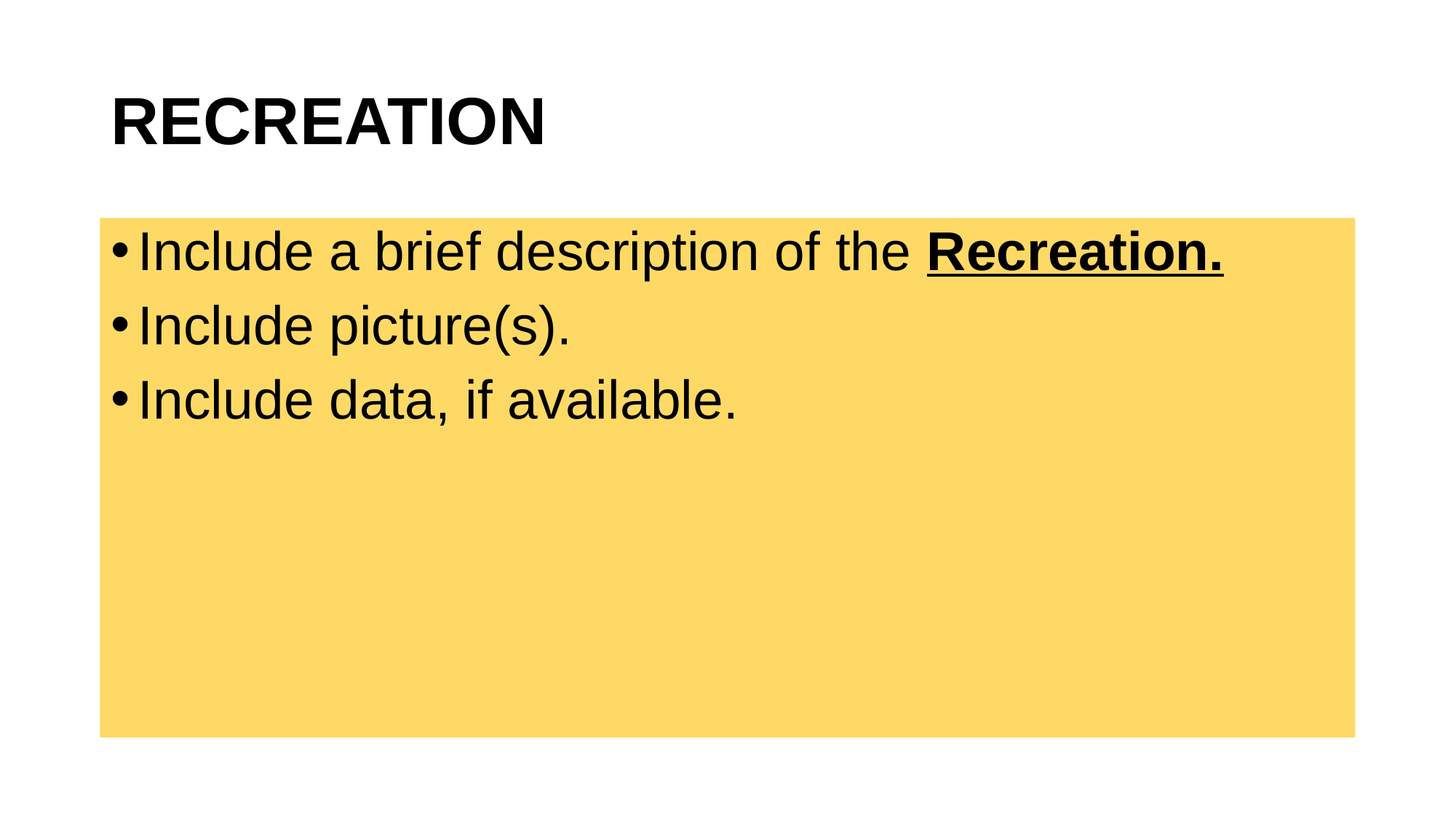

# RECREATION
Include a brief description of the Recreation.
Include picture(s).
Include data, if available.